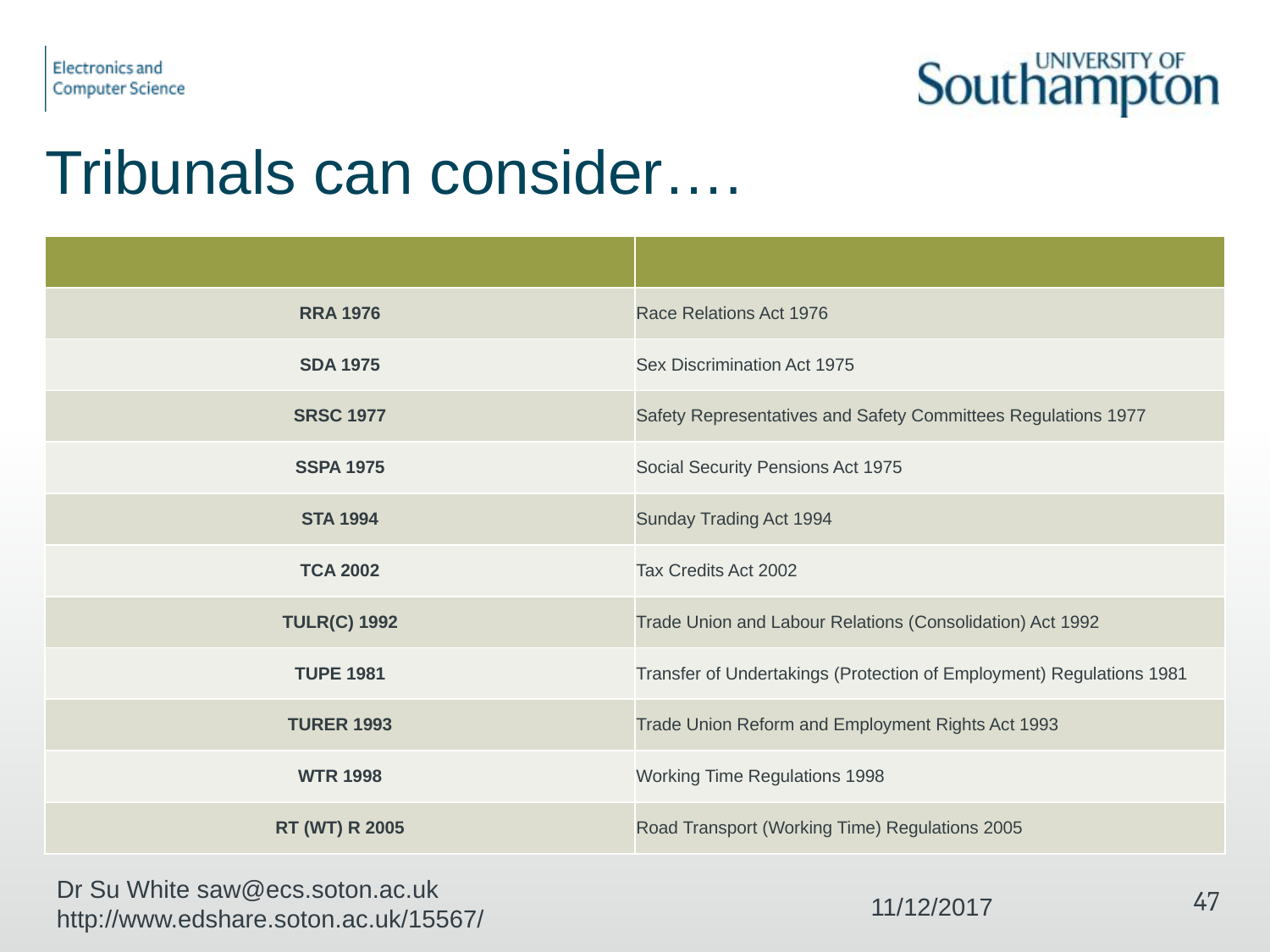

# Tribunals can consider….
|  |  |
| --- | --- |
| RRA 1976 | Race Relations Act 1976 |
| SDA 1975 | Sex Discrimination Act 1975 |
| SRSC 1977 | Safety Representatives and Safety Committees Regulations 1977 |
| SSPA 1975 | Social Security Pensions Act 1975 |
| STA 1994 | Sunday Trading Act 1994 |
| TCA 2002 | Tax Credits Act 2002 |
| TULR(C) 1992 | Trade Union and Labour Relations (Consolidation) Act 1992 |
| TUPE 1981 | Transfer of Undertakings (Protection of Employment) Regulations 1981 |
| TURER 1993 | Trade Union Reform and Employment Rights Act 1993 |
| WTR 1998 | Working Time Regulations 1998 |
| RT (WT) R 2005 | Road Transport (Working Time) Regulations 2005 |
Dr Su White saw@ecs.soton.ac.uk     http://www.edshare.soton.ac.uk/15567/
47
11/12/2017